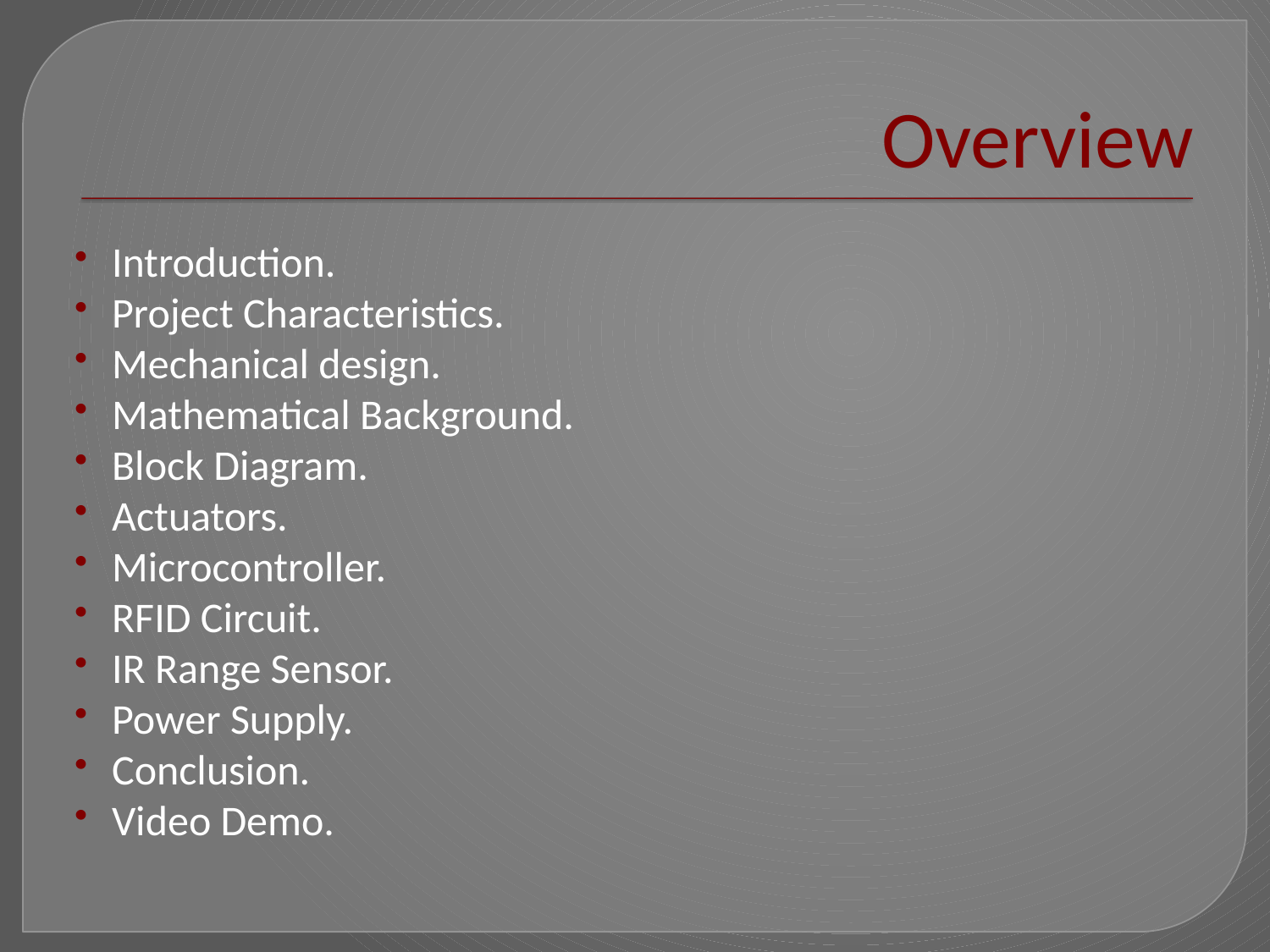

# Overview
Introduction.
Project Characteristics.
Mechanical design.
Mathematical Background.
Block Diagram.
Actuators.
Microcontroller.
RFID Circuit.
IR Range Sensor.
Power Supply.
Conclusion.
Video Demo.